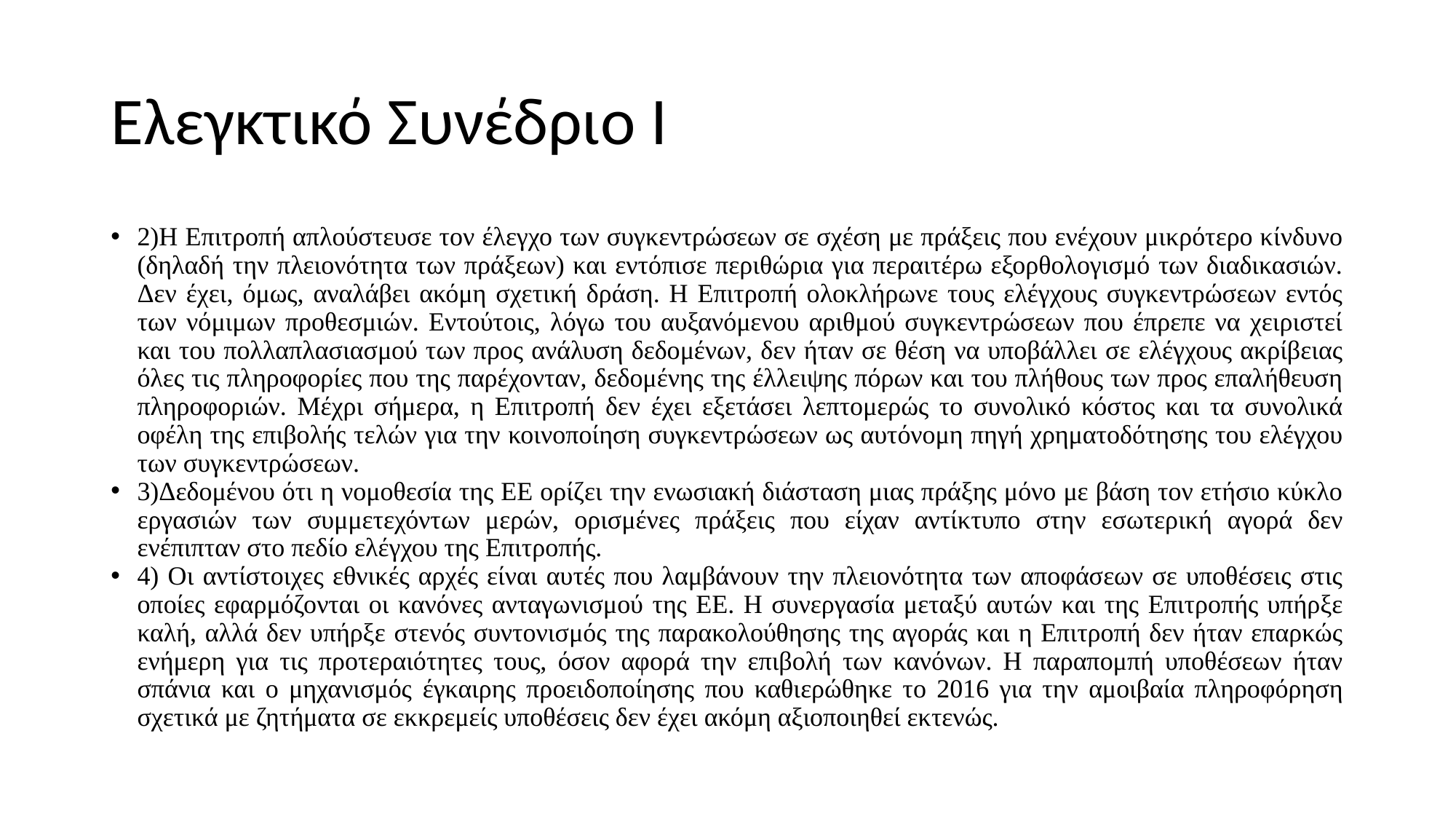

# Ελεγκτικό Συνέδριο Ι
2)Η Επιτροπή απλούστευσε τον έλεγχο των συγκεντρώσεων σε σχέση με πράξεις που ενέχουν μικρότερο κίνδυνο (δηλαδή την πλειονότητα των πράξεων) και εντόπισε περιθώρια για περαιτέρω εξορθολογισμό των διαδικασιών. Δεν έχει, όμως, αναλάβει ακόμη σχετική δράση. Η Επιτροπή ολοκλήρωνε τους ελέγχους συγκεντρώσεων εντός των νόμιμων προθεσμιών. Εντούτοις, λόγω του αυξανόμενου αριθμού συγκεντρώσεων που έπρεπε να χειριστεί και του πολλαπλασιασμού των προς ανάλυση δεδομένων, δεν ήταν σε θέση να υποβάλλει σε ελέγχους ακρίβειας όλες τις πληροφορίες που της παρέχονταν, δεδομένης της έλλειψης πόρων και του πλήθους των προς επαλήθευση πληροφοριών. Μέχρι σήμερα, η Επιτροπή δεν έχει εξετάσει λεπτομερώς το συνολικό κόστος και τα συνολικά οφέλη της επιβολής τελών για την κοινοποίηση συγκεντρώσεων ως αυτόνομη πηγή χρηματοδότησης του ελέγχου των συγκεντρώσεων.
3)Δεδομένου ότι η νομοθεσία της ΕΕ ορίζει την ενωσιακή διάσταση μιας πράξης μόνο με βάση τον ετήσιο κύκλο εργασιών των συμμετεχόντων μερών, ορισμένες πράξεις που είχαν αντίκτυπο στην εσωτερική αγορά δεν ενέπιπταν στο πεδίο ελέγχου της Επιτροπής.
4) Οι αντίστοιχες εθνικές αρχές είναι αυτές που λαμβάνουν την πλειονότητα των αποφάσεων σε υποθέσεις στις οποίες εφαρμόζονται οι κανόνες ανταγωνισμού της ΕΕ. Η συνεργασία μεταξύ αυτών και της Επιτροπής υπήρξε καλή, αλλά δεν υπήρξε στενός συντονισμός της παρακολούθησης της αγοράς και η Επιτροπή δεν ήταν επαρκώς ενήμερη για τις προτεραιότητες τους, όσον αφορά την επιβολή των κανόνων. Η παραπομπή υποθέσεων ήταν σπάνια και ο μηχανισμός έγκαιρης προειδοποίησης που καθιερώθηκε το 2016 για την αμοιβαία πληροφόρηση σχετικά με ζητήματα σε εκκρεμείς υποθέσεις δεν έχει ακόμη αξιοποιηθεί εκτενώς.